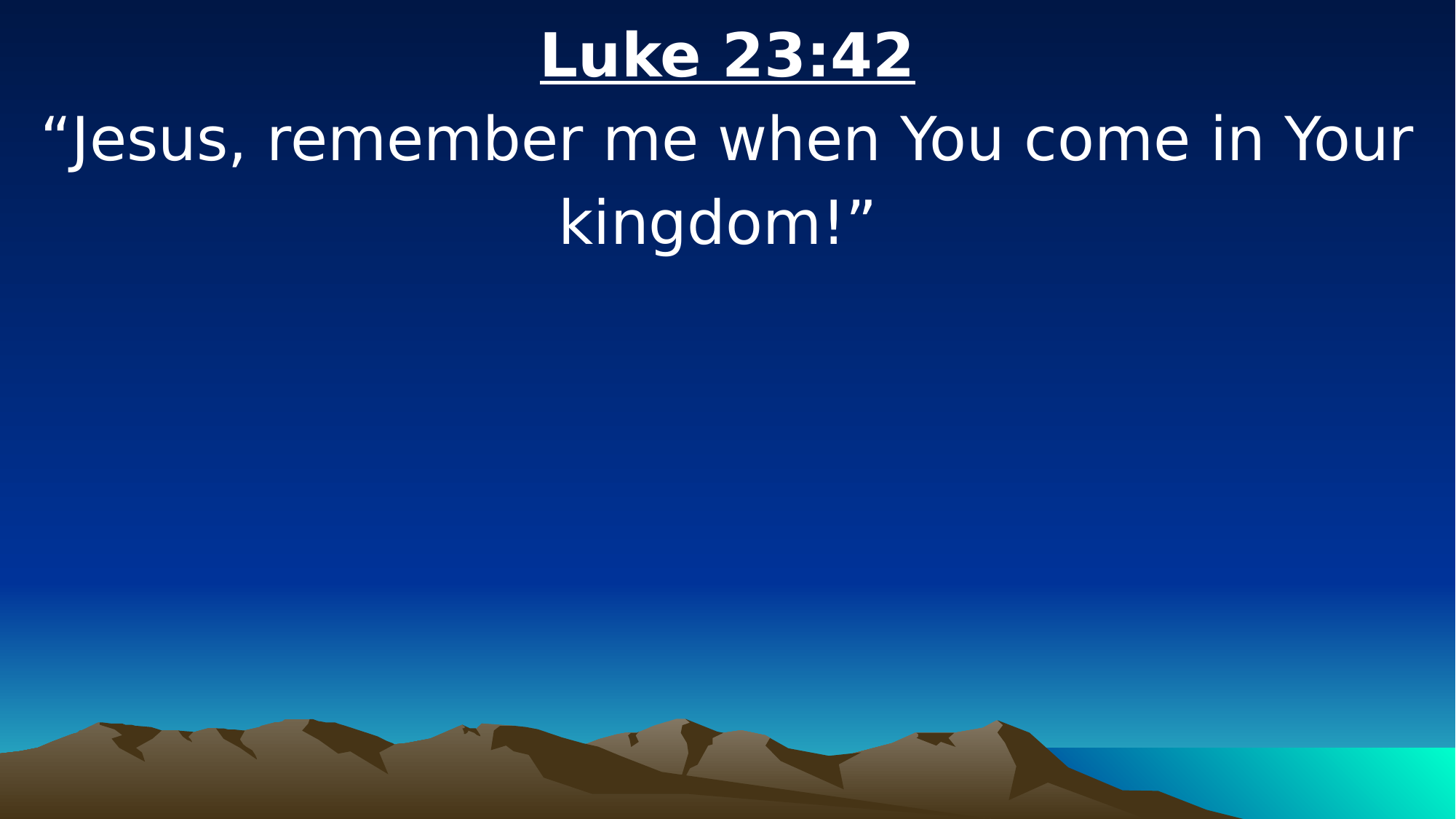

Luke 23:42
“Jesus, remember me when You come in Your kingdom!”